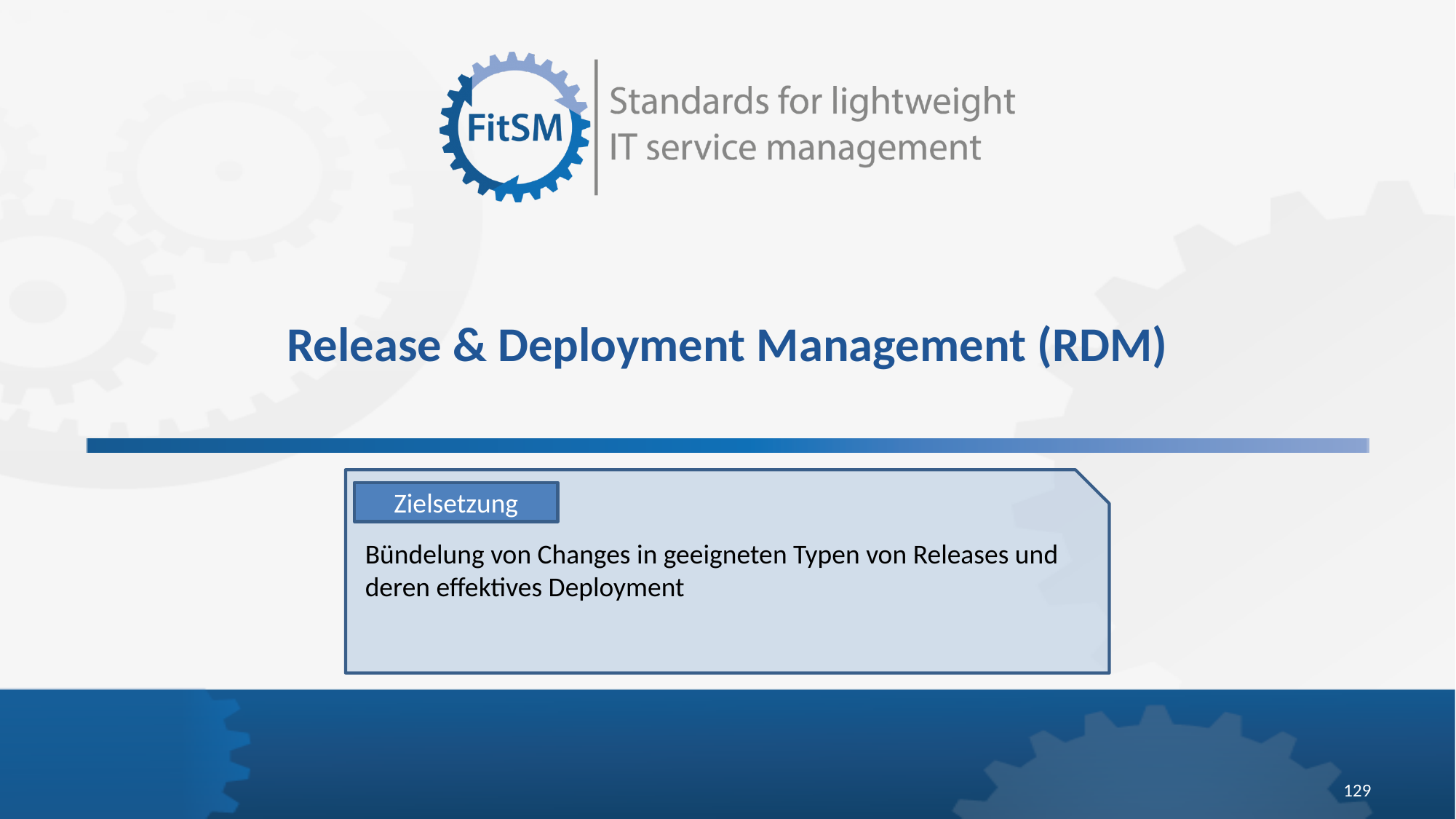

# Release & Deployment Management (RDM)

Zielsetzung
Bündelung von Changes in geeigneten Typen von Releases und deren effektives Deployment
129